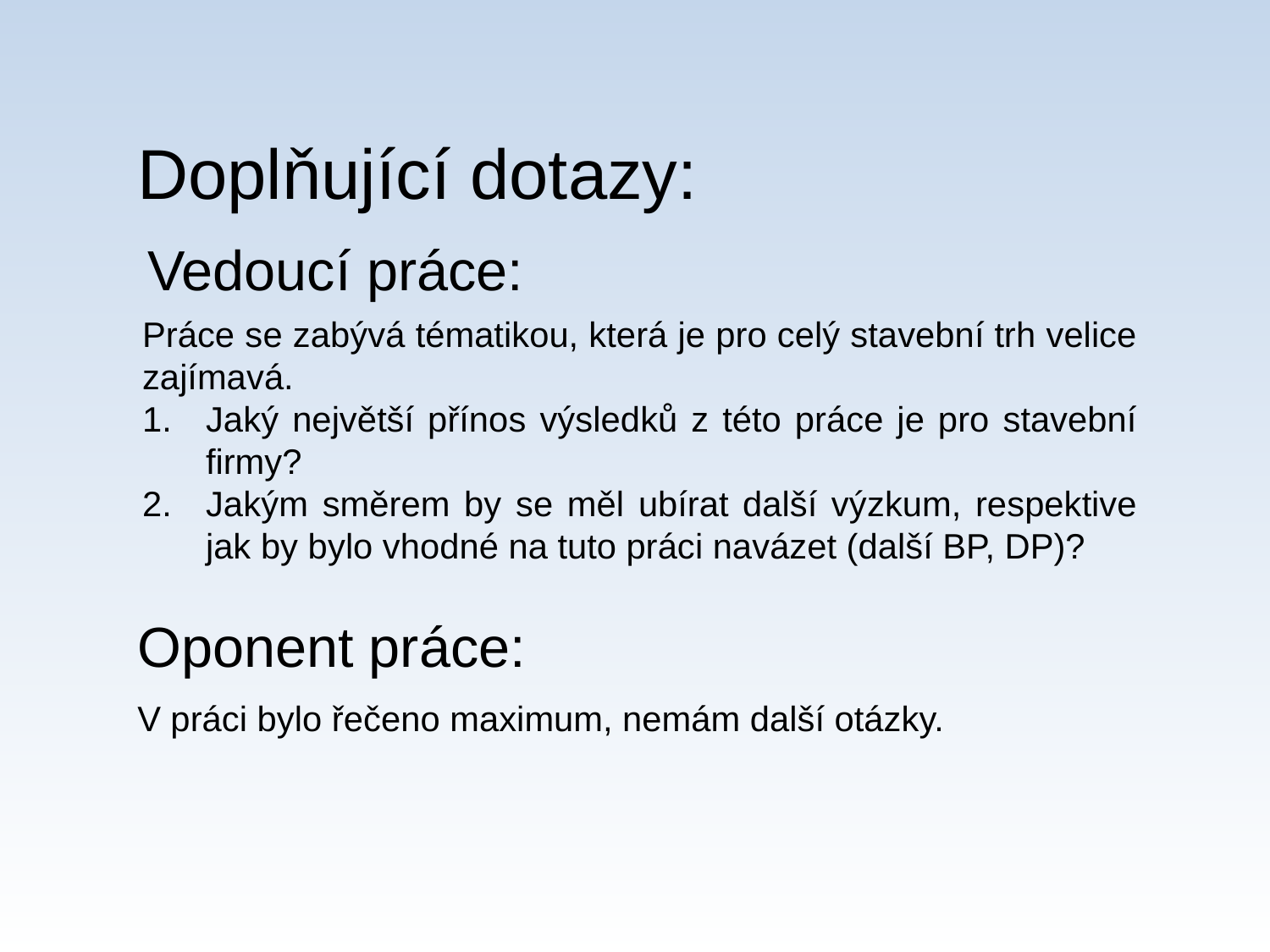

Doplňující dotazy:
Vedoucí práce:
Práce se zabývá tématikou, která je pro celý stavební trh velice zajímavá.
Jaký největší přínos výsledků z této práce je pro stavební firmy?
Jakým směrem by se měl ubírat další výzkum, respektive jak by bylo vhodné na tuto práci navázet (další BP, DP)?
Oponent práce:
V práci bylo řečeno maximum, nemám další otázky.